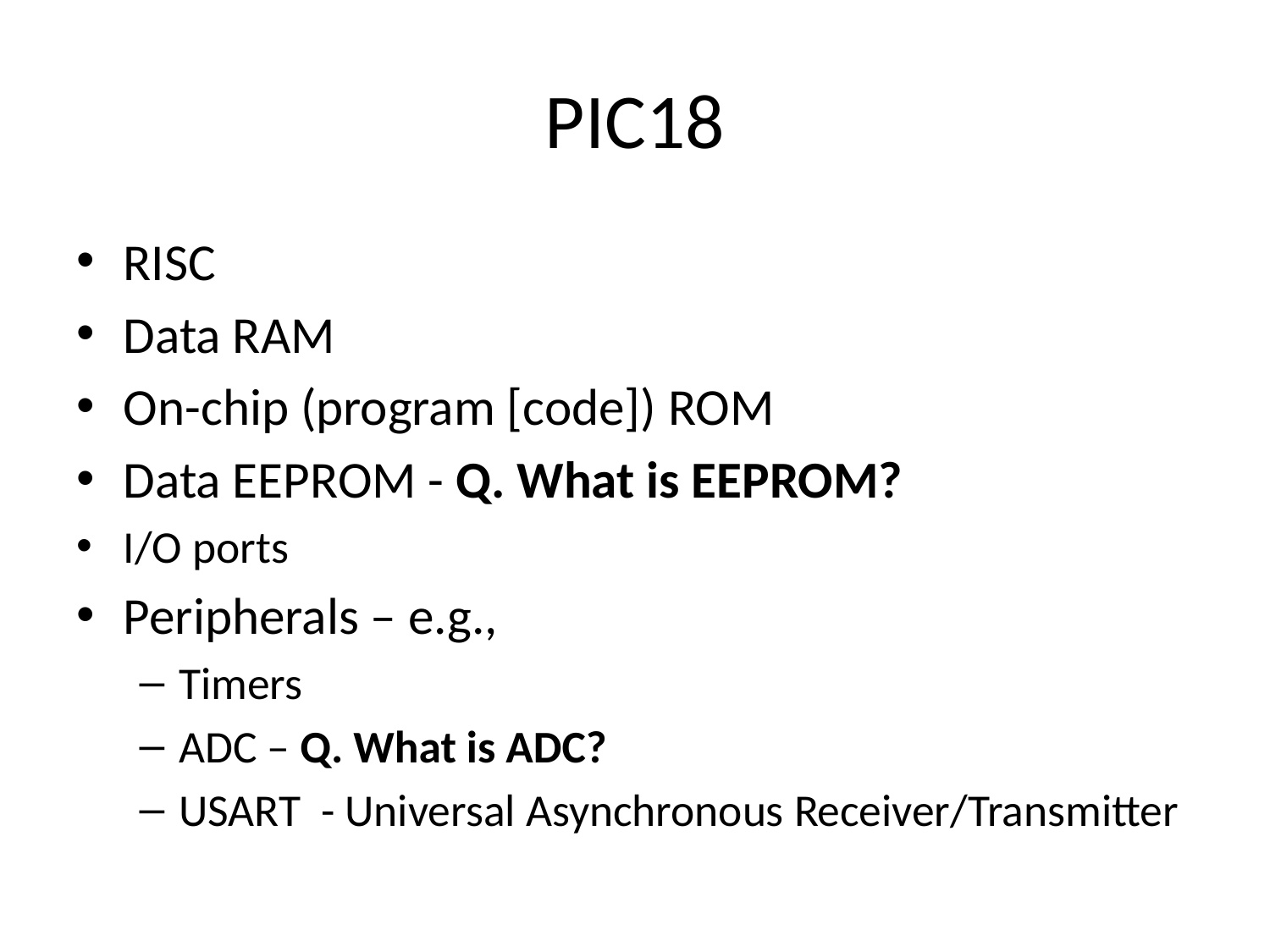

# PIC18
RISC
Data RAM
On-chip (program [code]) ROM
Data EEPROM - Q. What is EEPROM?
I/O ports
Peripherals – e.g.,
Timers
ADC – Q. What is ADC?
USART  - Universal Asynchronous Receiver/Transmitter